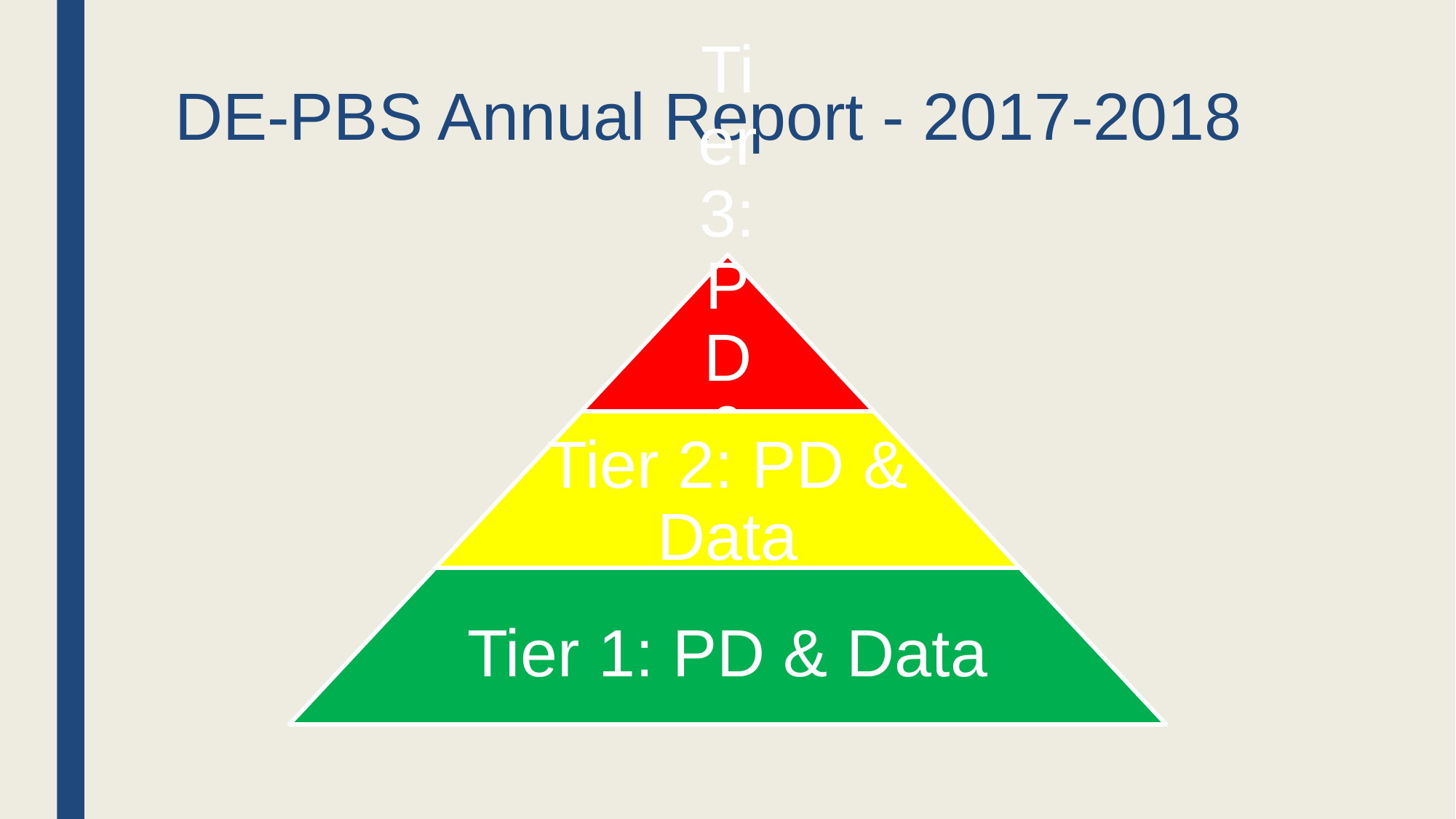

# DE-PBS Annual Report - 2017-2018
Tier 3: PD & Data
Tier 2: PD & Data
Tier 1: PD & Data